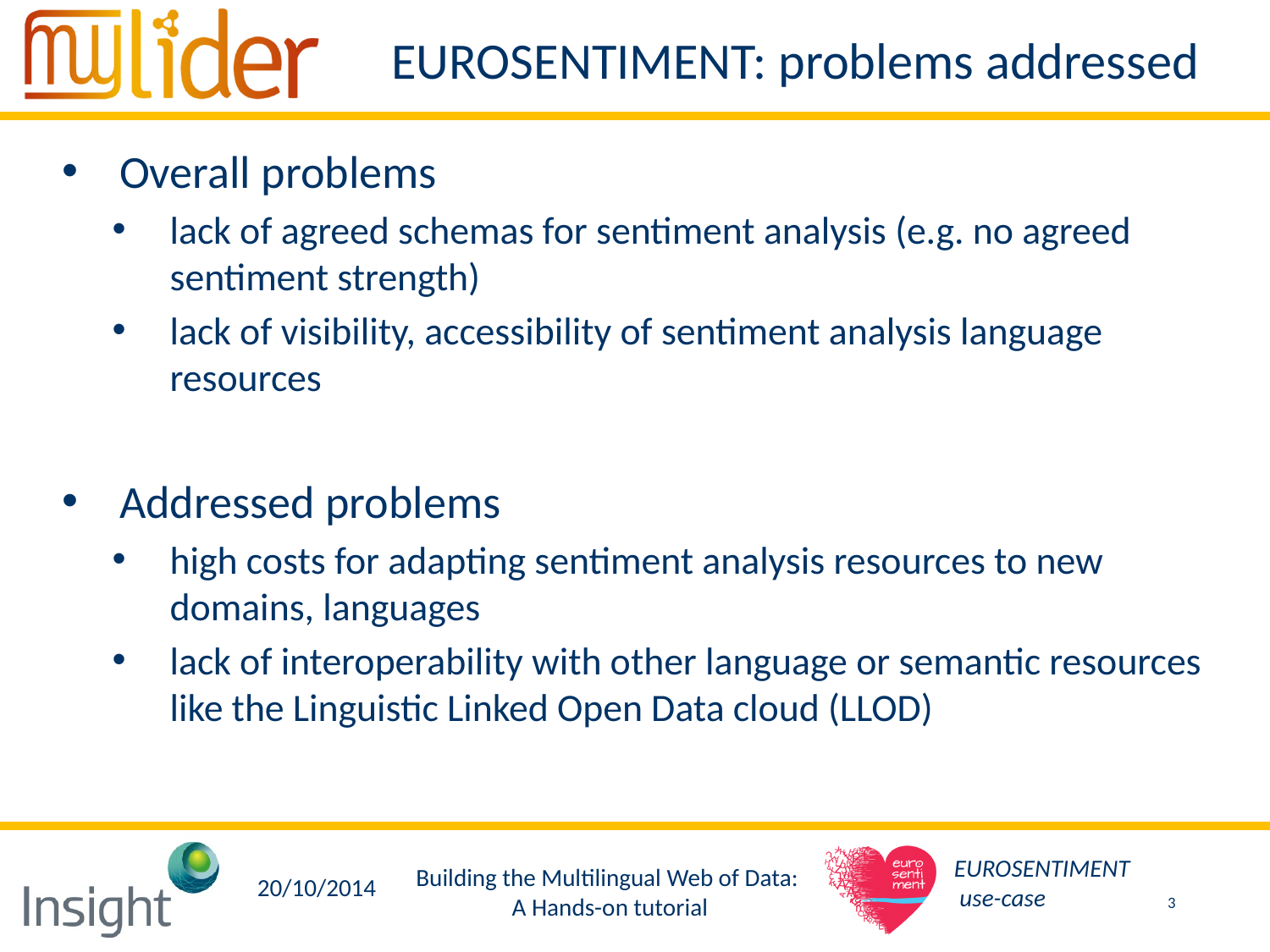

# EUROSENTIMENT: problems addressed
Overall problems
lack of agreed schemas for sentiment analysis (e.g. no agreed sentiment strength)
lack of visibility, accessibility of sentiment analysis language resources

Addressed problems
high costs for adapting sentiment analysis resources to new domains, languages
lack of interoperability with other language or semantic resources like the Linguistic Linked Open Data cloud (LLOD)